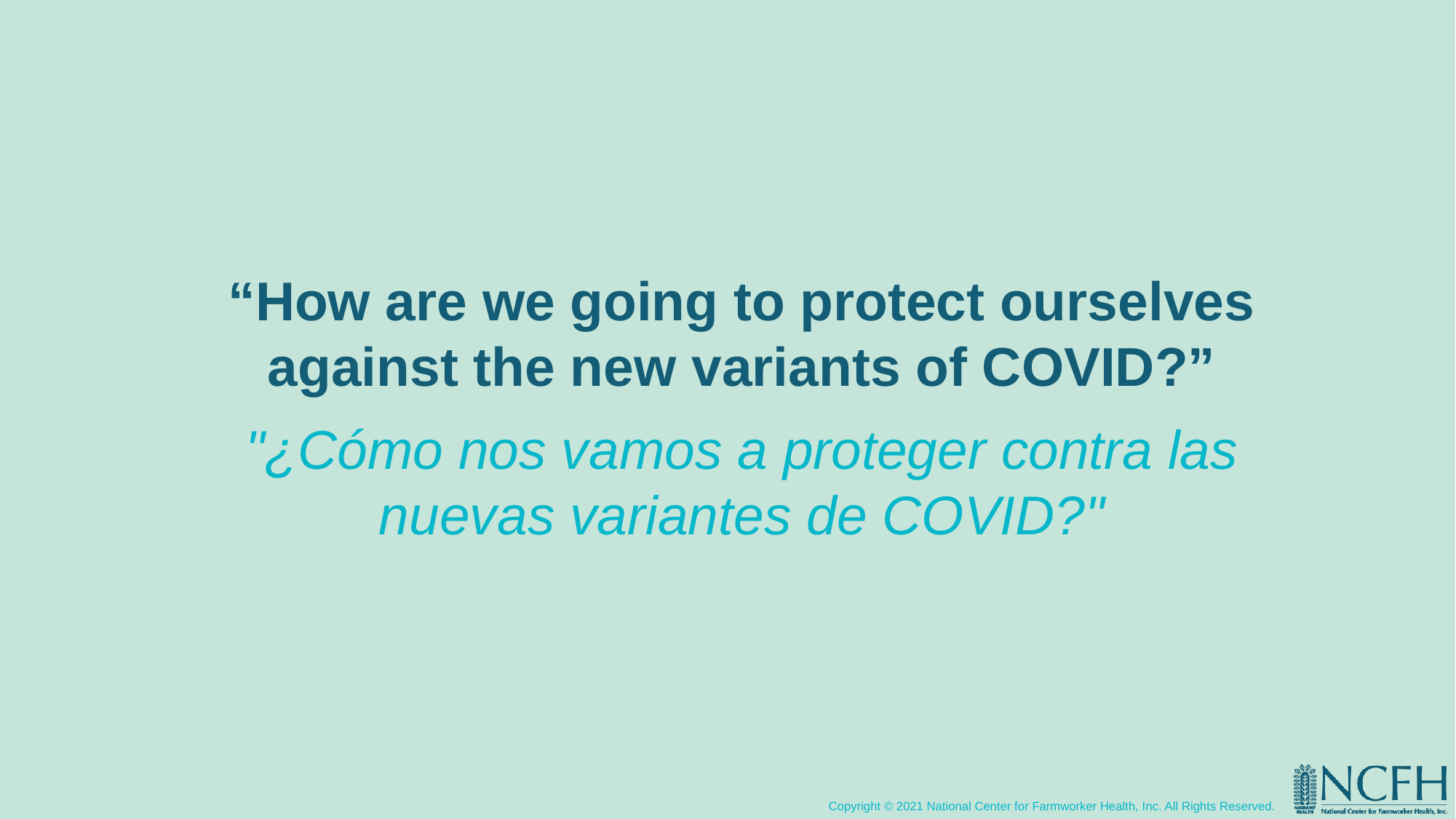

“How are we going to protect ourselves against the new variants of COVID?”
"¿Cómo nos vamos a proteger contra las nuevas variantes de COVID?"